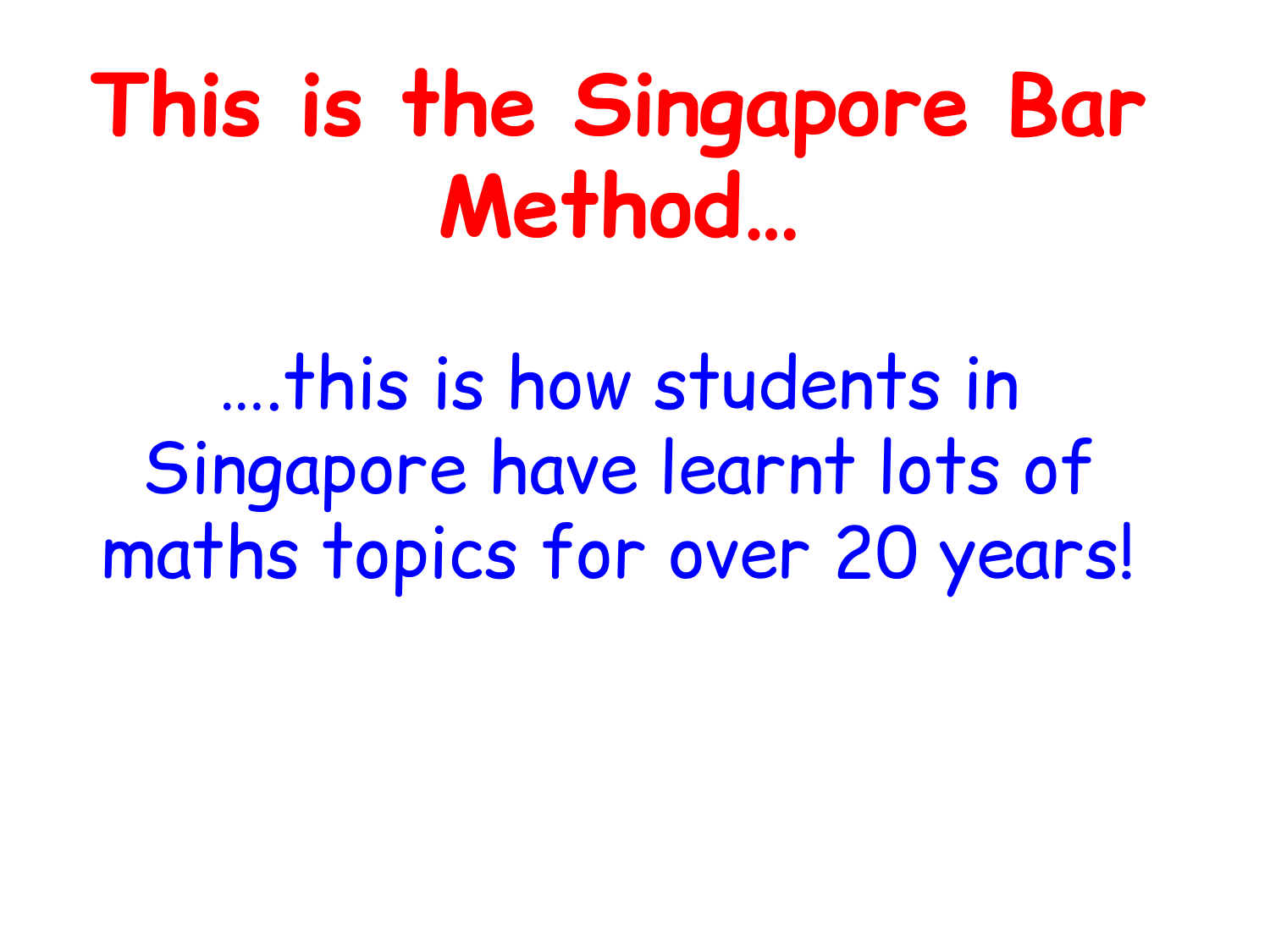

This is the Singapore Bar Method…

….this is how students in Singapore have learnt lots of maths topics for over 20 years!